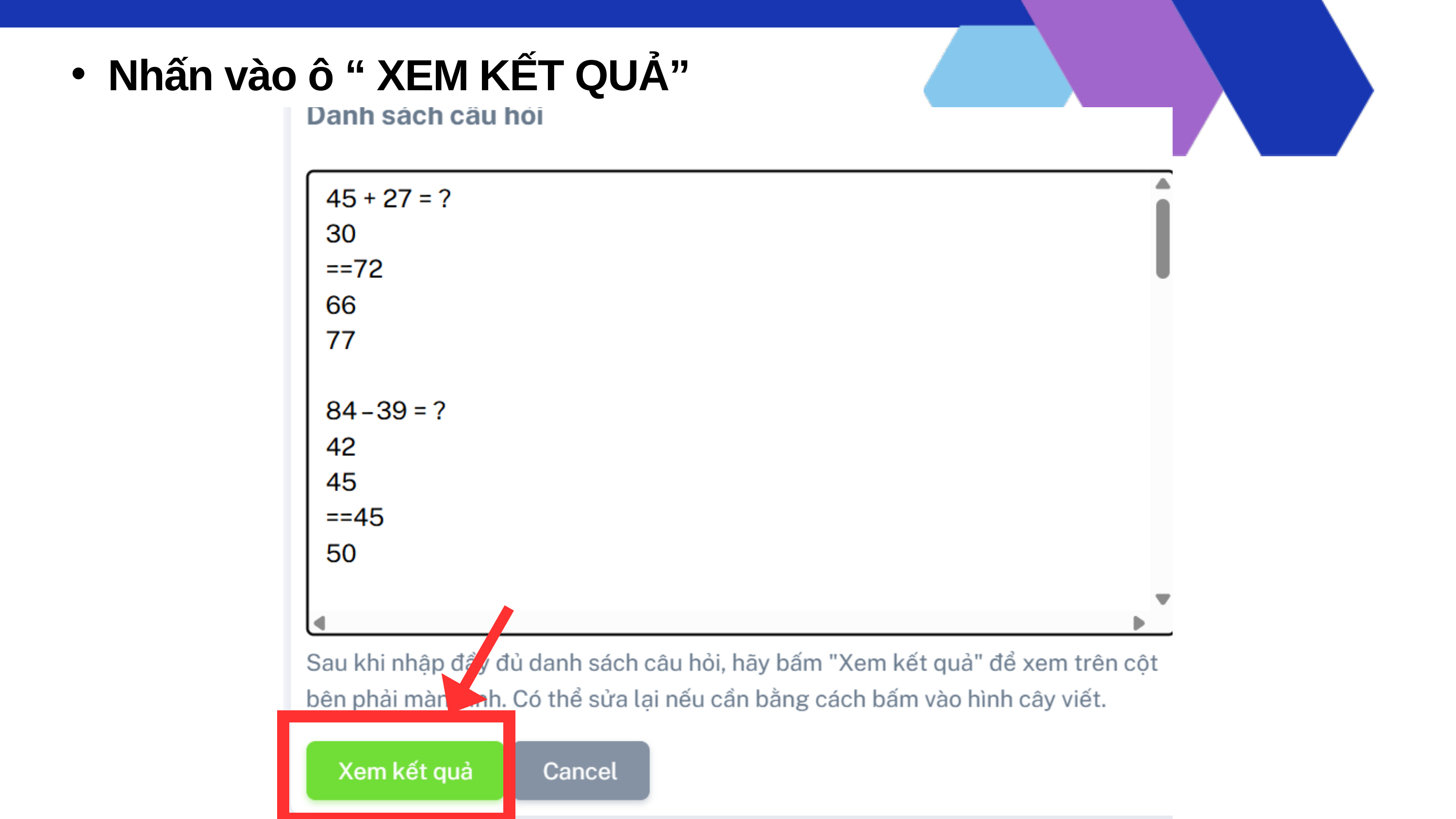

Nhấn vào ô “ XEM KẾT QUẢ”